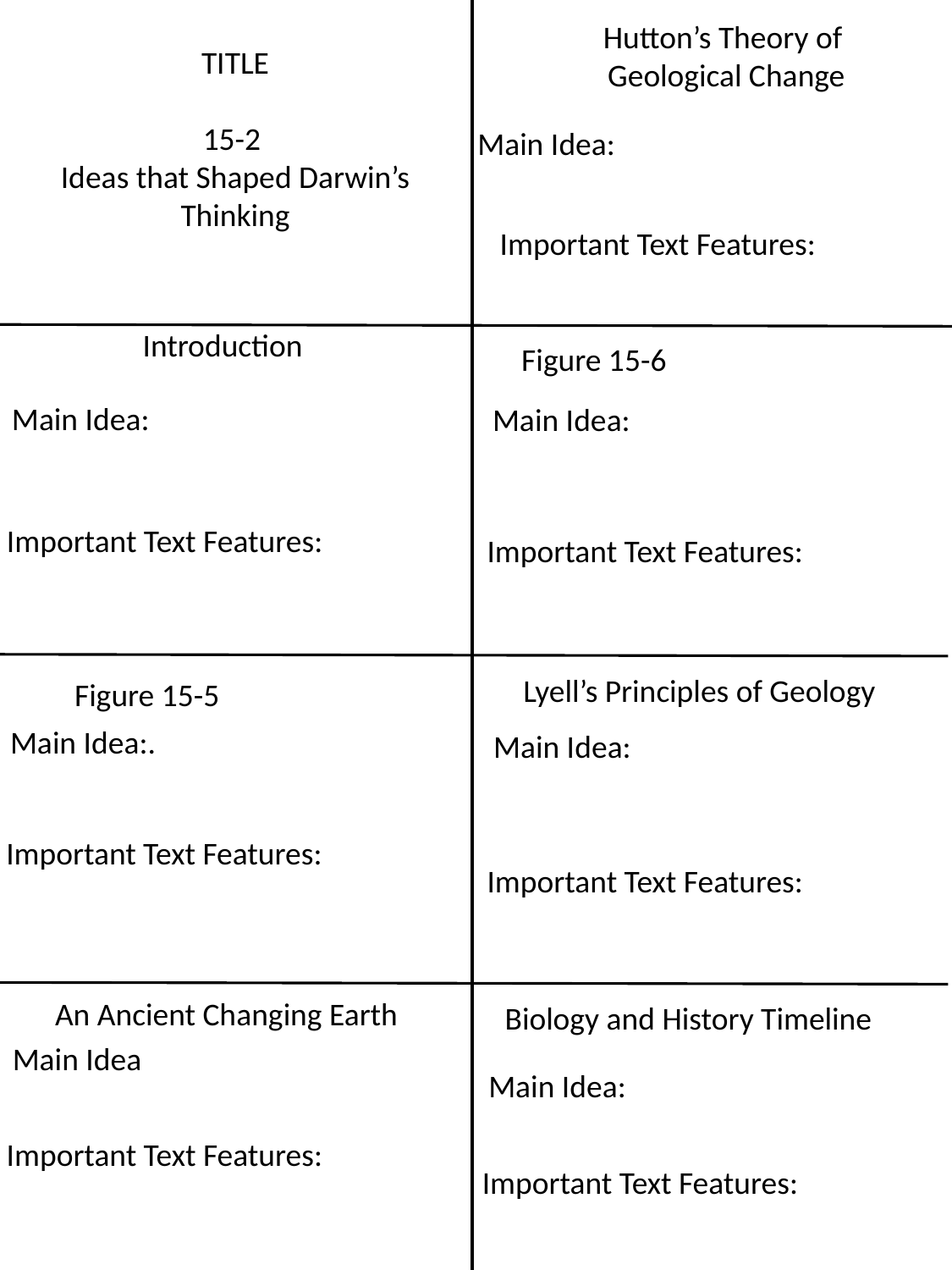

Hutton’s Theory of
Geological Change
TITLE

15-2
Ideas that Shaped Darwin’s Thinking
Main Idea:
Important Text Features:
Introduction
Figure 15-6
Main Idea:
Main Idea:
Important Text Features:
Important Text Features:
Lyell’s Principles of Geology
Figure 15-5
Main Idea:.
Main Idea:
Important Text Features:
Important Text Features:
An Ancient Changing Earth
Biology and History Timeline
Main Idea
Main Idea:
Important Text Features:
Important Text Features: